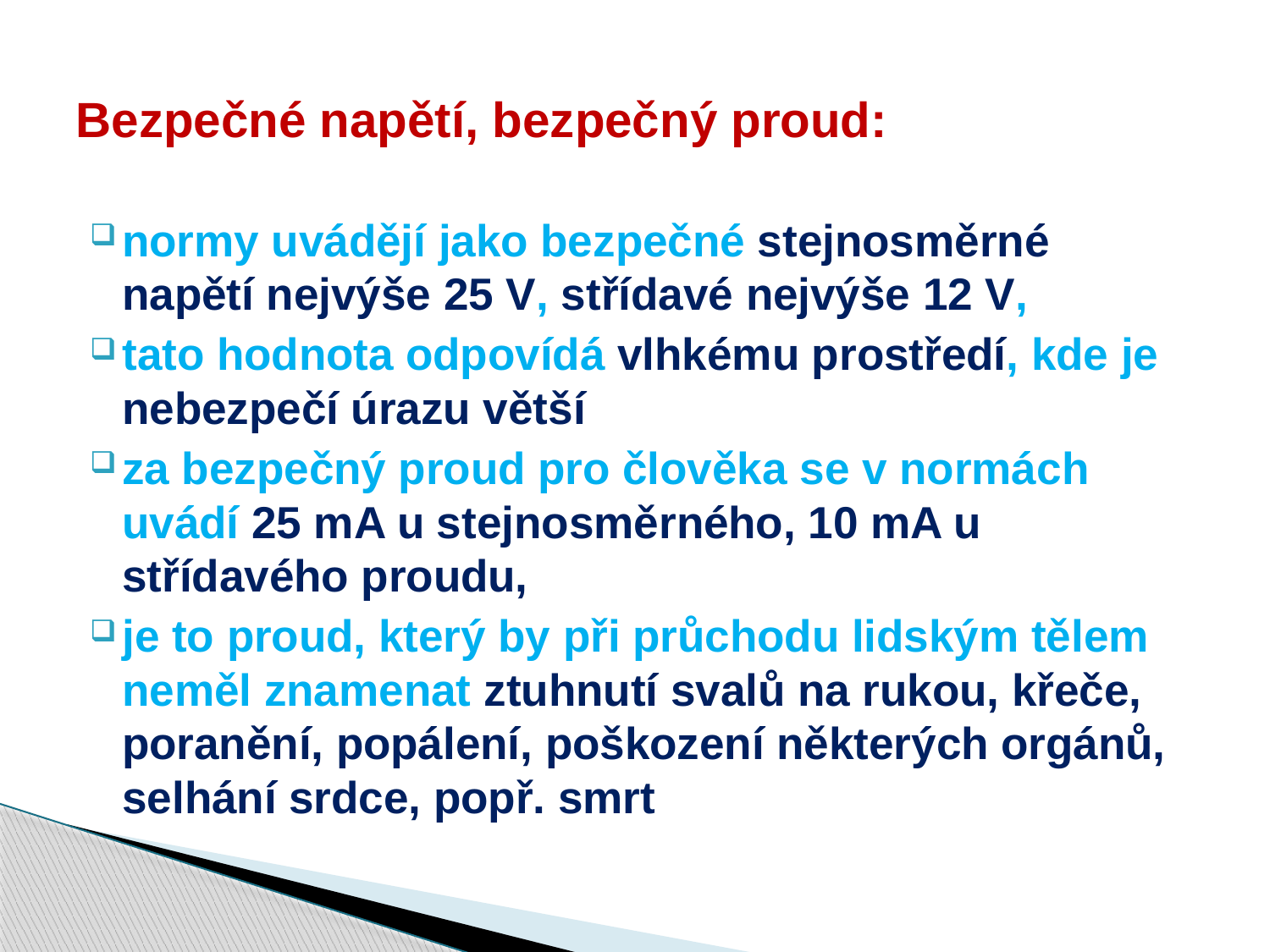

# Bezpečné napětí, bezpečný proud:
normy uvádějí jako bezpečné stejnosměrné napětí nejvýše 25 V, střídavé nejvýše 12 V,
tato hodnota odpovídá vlhkému prostředí, kde je nebezpečí úrazu větší
za bezpečný proud pro člověka se v normách uvádí 25 mA u stejnosměrného, 10 mA u střídavého proudu,
je to proud, který by při průchodu lidským tělem neměl znamenat ztuhnutí svalů na rukou, křeče, poranění, popálení, poškození některých orgánů, selhání srdce, popř. smrt